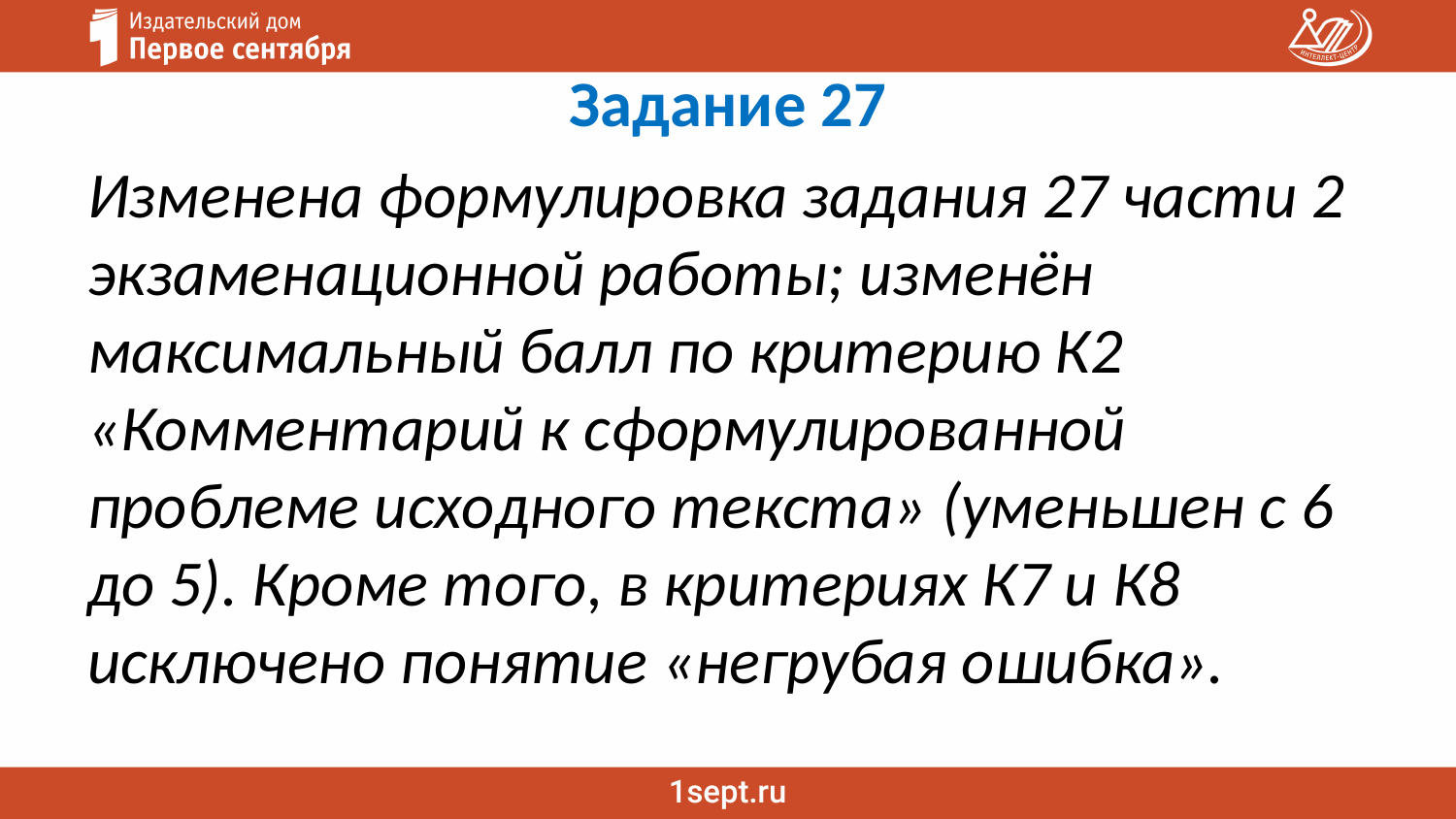

# Задание 27
Изменена формулировка задания 27 части 2 экзаменационной работы; изменён максимальный балл по критерию К2 «Комментарий к сформулированной проблеме исходного текста» (уменьшен с 6 до 5). Кроме того, в критериях К7 и К8 исключено понятие «негрубая ошибка».